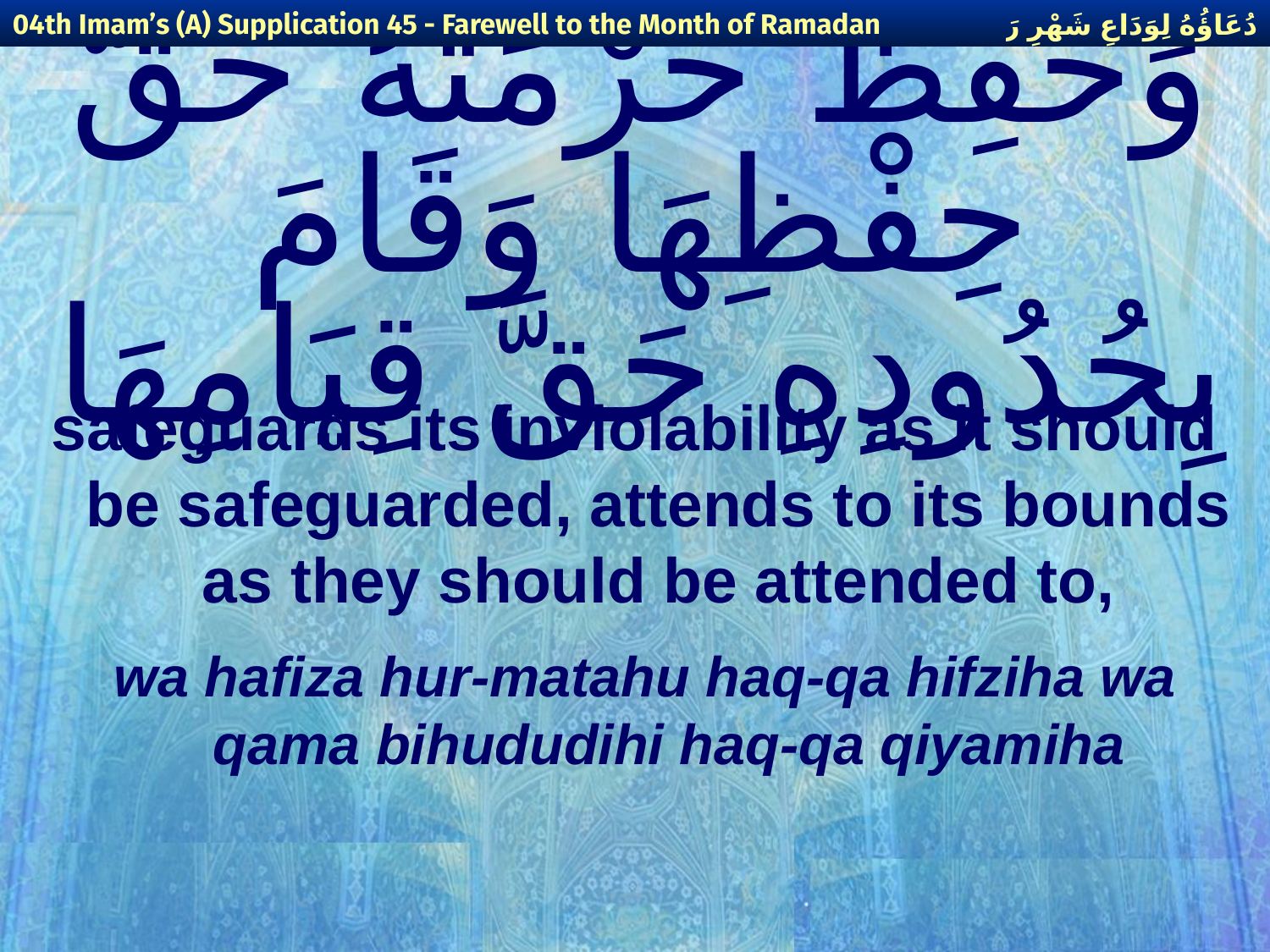

دُعَاؤُهُ لِوَدَاعِ شَهْرِ رَمَضَانَ
04th Imam’s (A) Supplication 45 - Farewell to the Month of Ramadan
# وَحَفِظَ حُرْمَتَهُ حَقَّ حِفْظِهَا وَقَامَ بِحُدُودِهِ حَقَّ قِيَامِهَا
safeguards its inviolability as it should be safeguarded, attends to its bounds as they should be attended to,
wa hafiza hur-matahu haq-qa hifziha wa qama bihududihi haq-qa qiyamiha